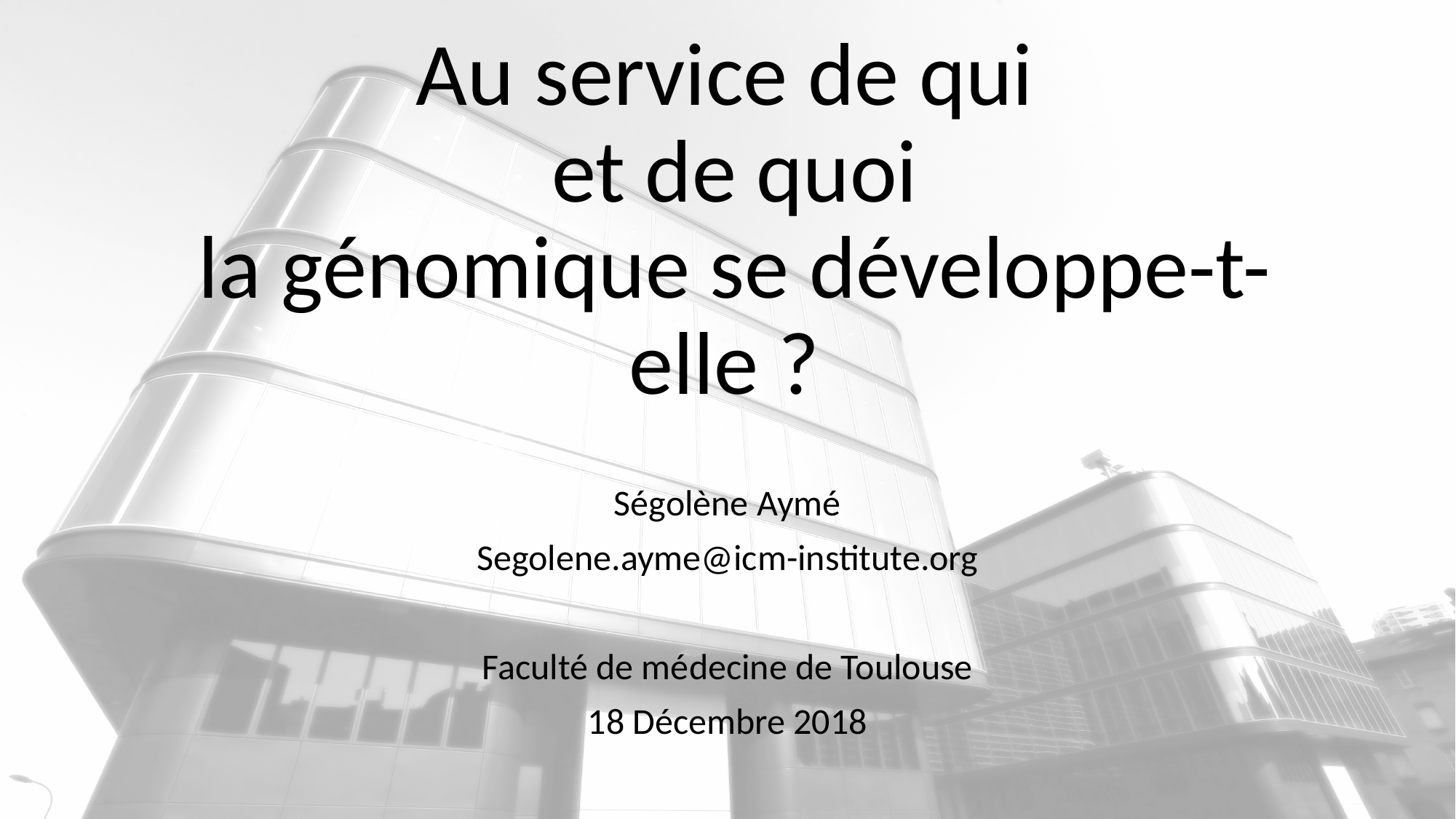

# Au service de qui et de quoi la génomique se développe-t-elle ?
Ségolène Aymé
Segolene.ayme@icm-institute.org

Faculté de médecine de Toulouse
18 Décembre 2018